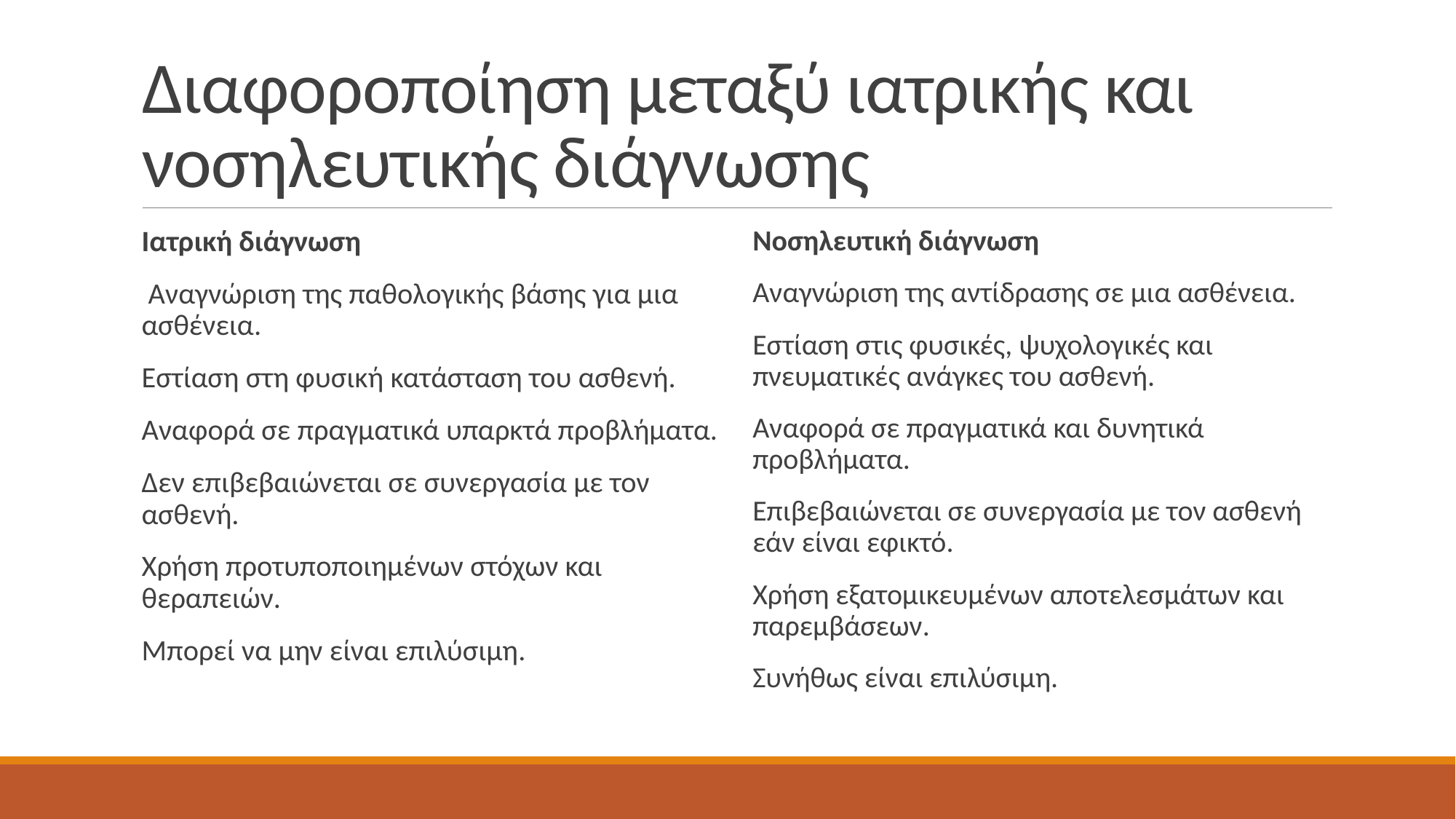

# Διαφοροποίηση μεταξύ ιατρικής και νοσηλευτικής διάγνωσης
Ιατρική διάγνωση
 Αναγνώριση της παθολογικής βάσης για μια ασθένεια.
Εστίαση στη φυσική κατάσταση του ασθενή.
Αναφορά σε πραγματικά υπαρκτά προβλήματα.
Δεν επιβεβαιώνεται σε συνεργασία με τον ασθενή.
Χρήση προτυποποιημένων στόχων και θεραπειών.
Μπορεί να μην είναι επιλύσιμη.
Νοσηλευτική διάγνωση
Αναγνώριση της αντίδρασης σε μια ασθένεια.
Εστίαση στις φυσικές, ψυχολογικές και πνευματικές ανάγκες του ασθενή.
Αναφορά σε πραγματικά και δυνητικά προβλήματα.
Επιβεβαιώνεται σε συνεργασία με τον ασθενή εάν είναι εφικτό.
Χρήση εξατομικευμένων αποτελεσμάτων και παρεμβάσεων.
Συνήθως είναι επιλύσιμη.